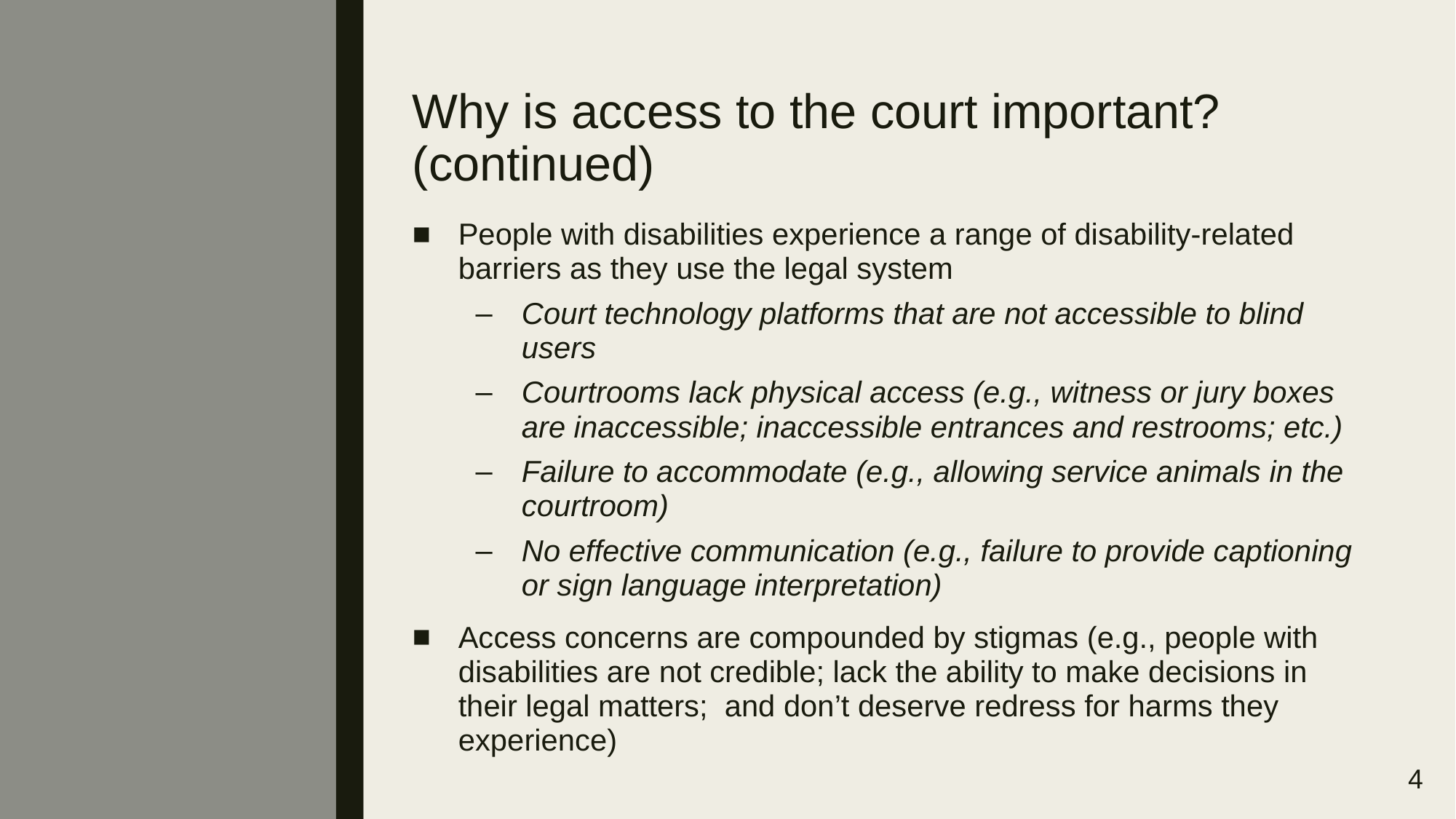

# Why is access to the court important? (continued)
People with disabilities experience a range of disability-related barriers as they use the legal system
Court technology platforms that are not accessible to blind users
Courtrooms lack physical access (e.g., witness or jury boxes are inaccessible; inaccessible entrances and restrooms; etc.)
Failure to accommodate (e.g., allowing service animals in the courtroom)
No effective communication (e.g., failure to provide captioning or sign language interpretation)
Access concerns are compounded by stigmas (e.g., people with disabilities are not credible; lack the ability to make decisions in their legal matters;  and don’t deserve redress for harms they experience)
4